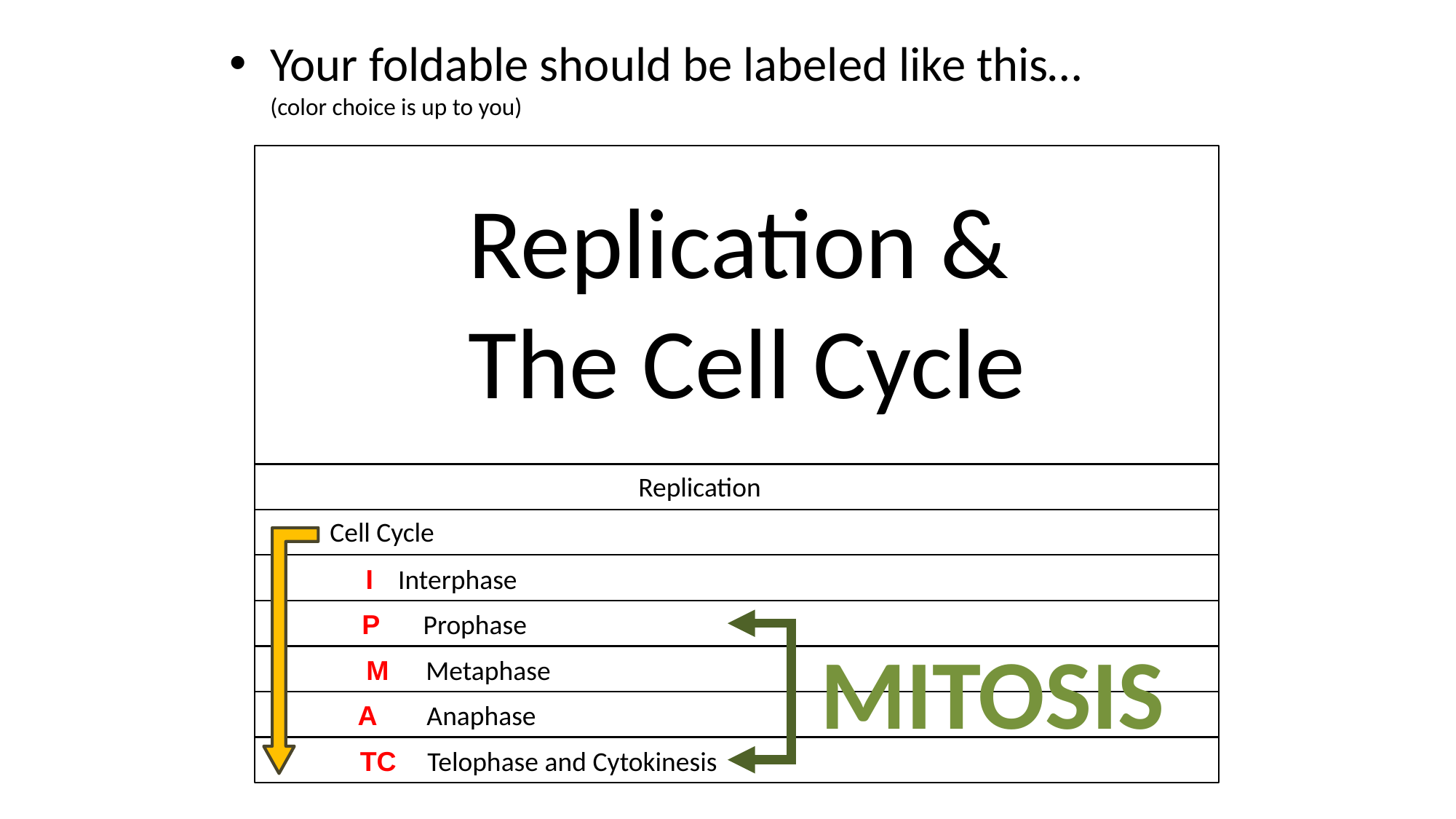

Your foldable should be labeled like this…
(color choice is up to you)

Replication &
The Cell Cycle
Replication
Cell Cycle

I    Interphase
P       Prophase
MITOSIS
M      Metaphase
A        Anaphase
TC     Telophase and Cytokinesis